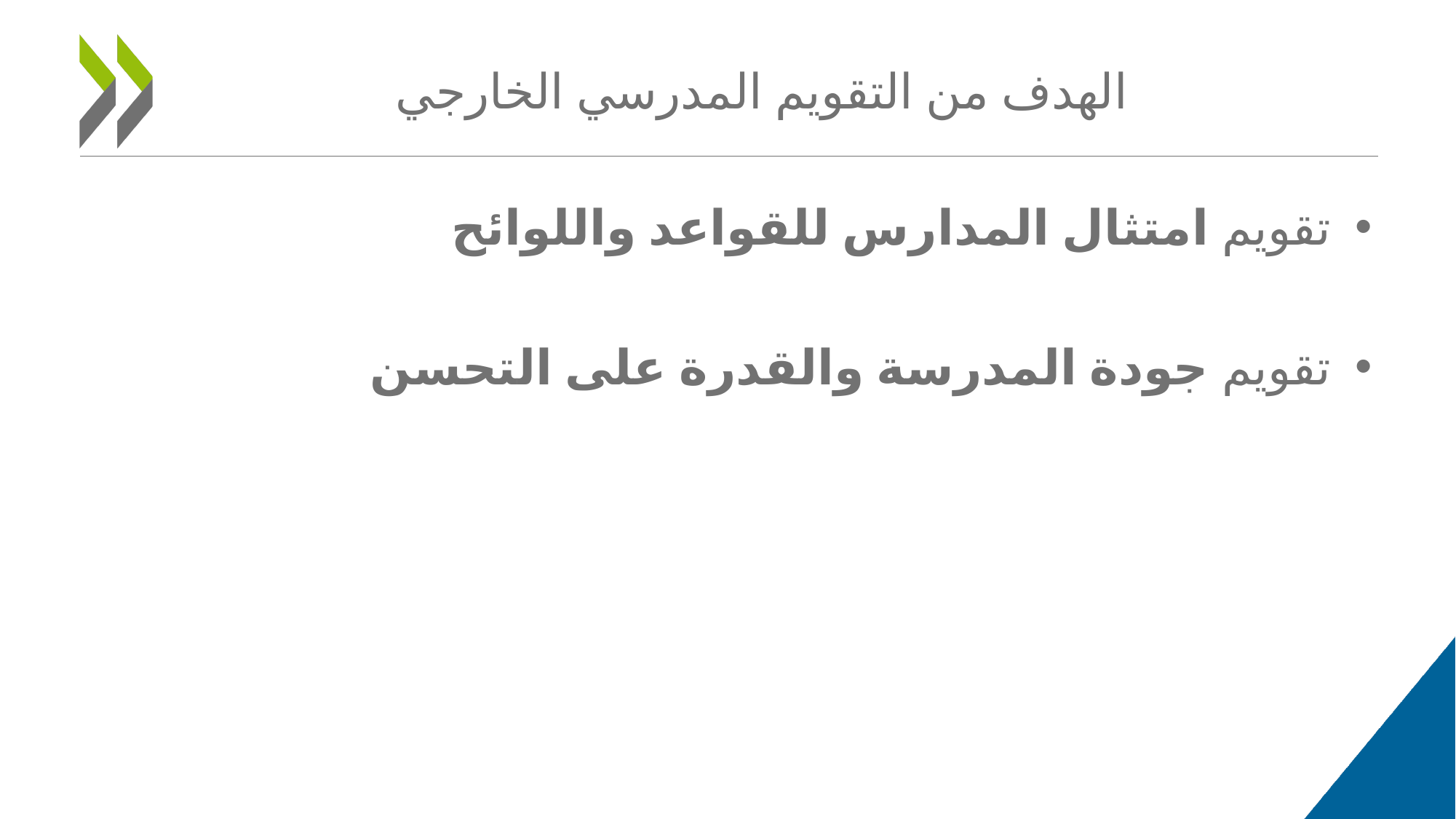

# الهدف من التقويم المدرسي الخارجي
تقويم امتثال المدارس للقواعد واللوائح

تقويم جودة المدرسة والقدرة على التحسن